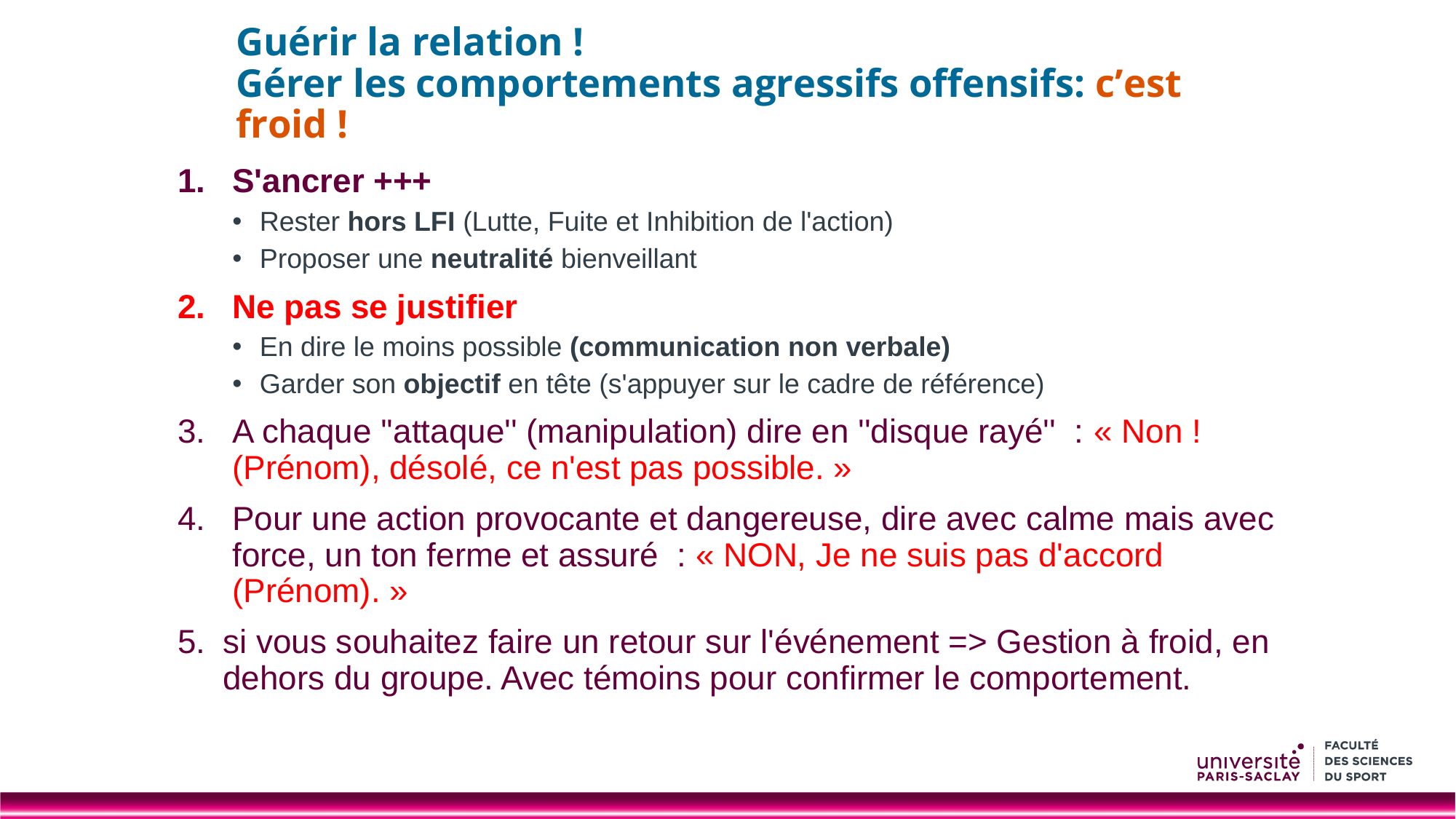

# Guérir la relation ! Gérer les comportements agressifs offensifs: c’est froid !
S'ancrer +++
Rester hors LFI (Lutte, Fuite et Inhibition de l'action)
Proposer une neutralité bienveillant
Ne pas se justifier
En dire le moins possible (communication non verbale)
Garder son objectif en tête (s'appuyer sur le cadre de référence)
A chaque ''attaque'' (manipulation) dire en ''disque rayé''  : « Non ! (Prénom), désolé, ce n'est pas possible. »
Pour une action provocante et dangereuse, dire avec calme mais avec force, un ton ferme et assuré  : « NON, Je ne suis pas d'accord (Prénom). »
si vous souhaitez faire un retour sur l'événement => Gestion à froid, en dehors du groupe. Avec témoins pour confirmer le comportement.